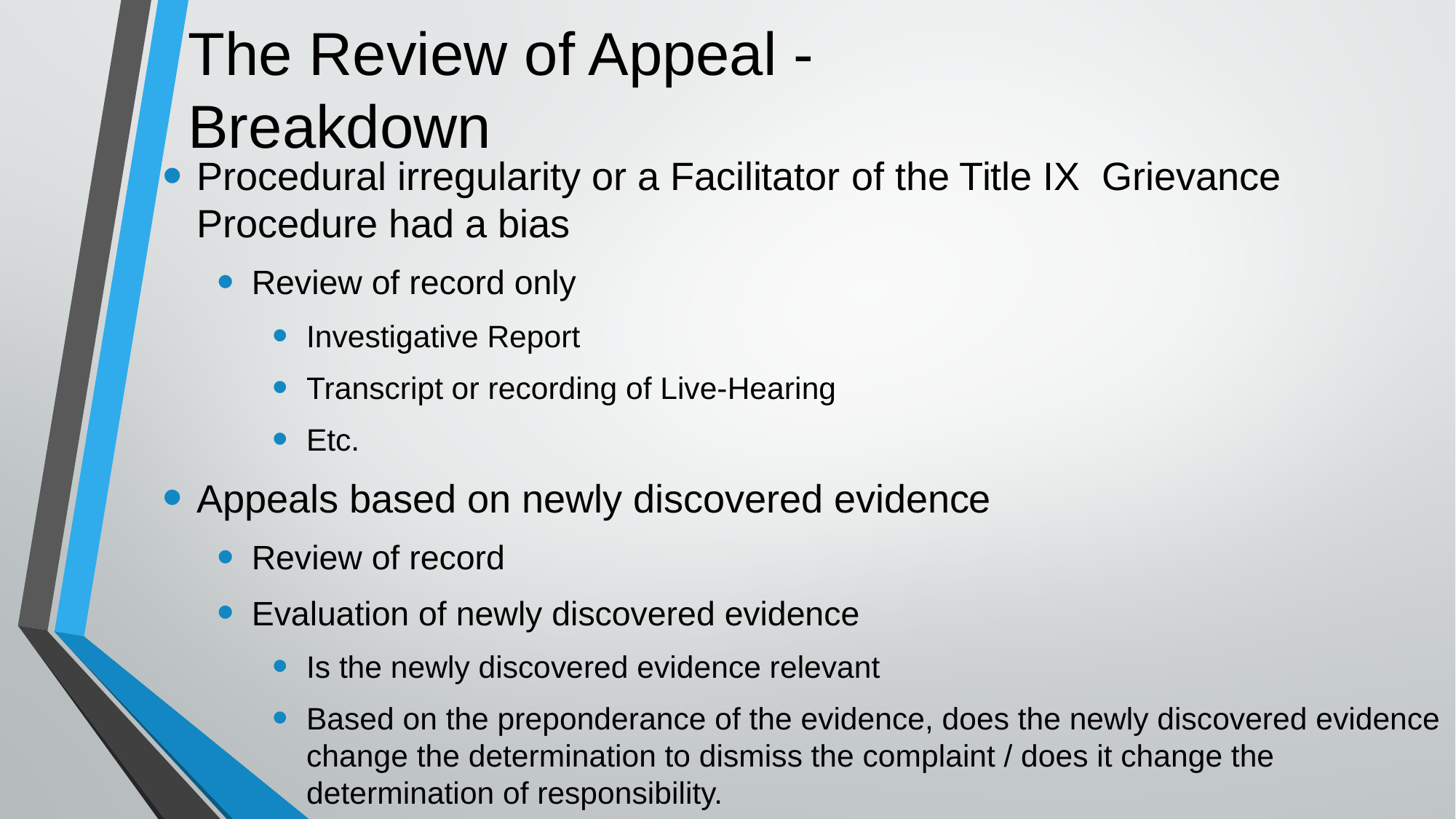

# The Review of Appeal - Breakdown
Procedural irregularity or a Facilitator of the Title IX  Grievance Procedure had a bias
Review of record only
Investigative Report
Transcript or recording of Live-Hearing
Etc.
Appeals based on newly discovered evidence
Review of record
Evaluation of newly discovered evidence
Is the newly discovered evidence relevant
Based on the preponderance of the evidence, does the newly discovered evidence change the determination to dismiss the complaint / does it change the determination of responsibility.